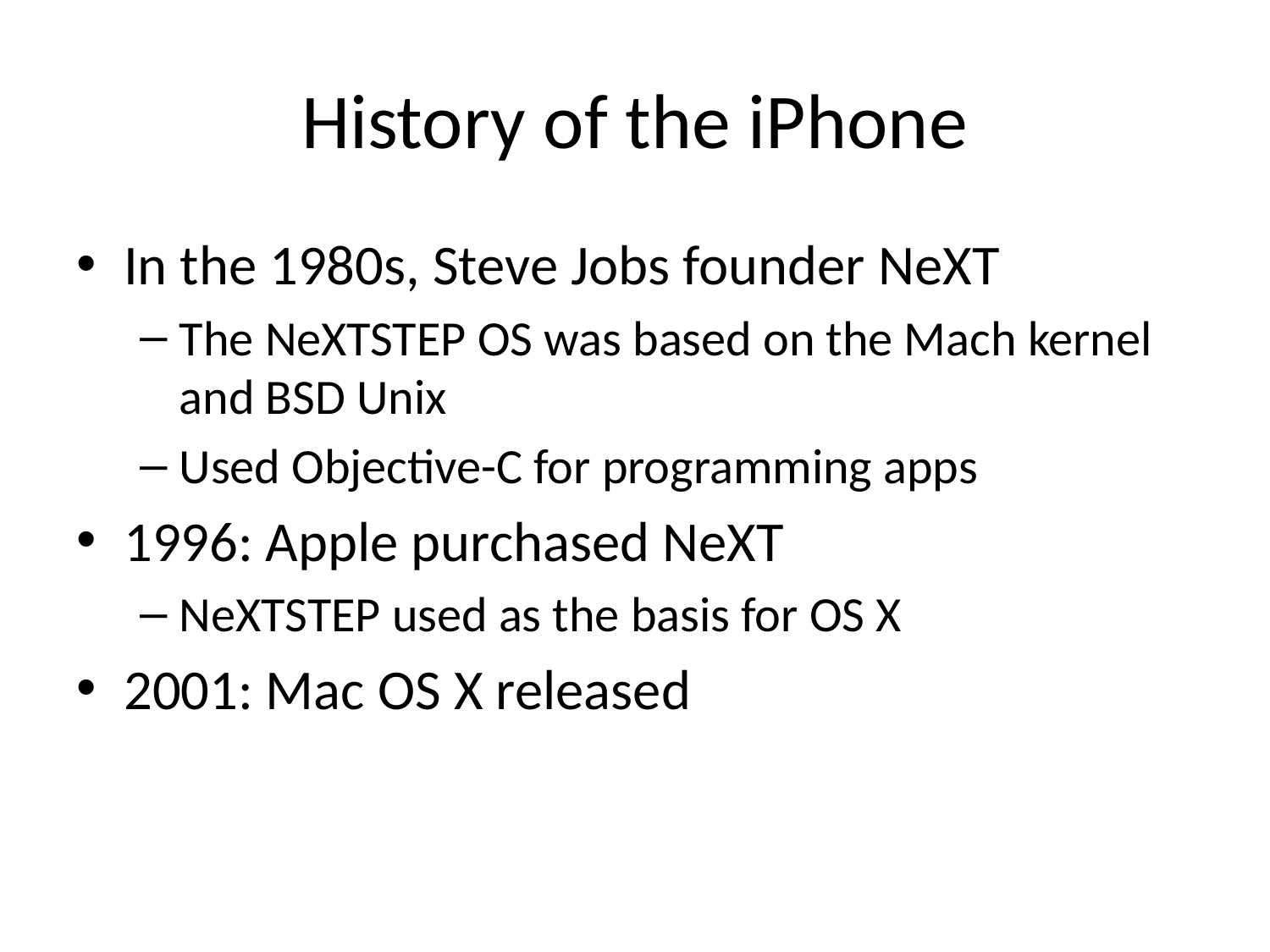

# History of the iPhone
In the 1980s, Steve Jobs founder NeXT
The NeXTSTEP OS was based on the Mach kernel and BSD Unix
Used Objective-C for programming apps
1996: Apple purchased NeXT
NeXTSTEP used as the basis for OS X
2001: Mac OS X released